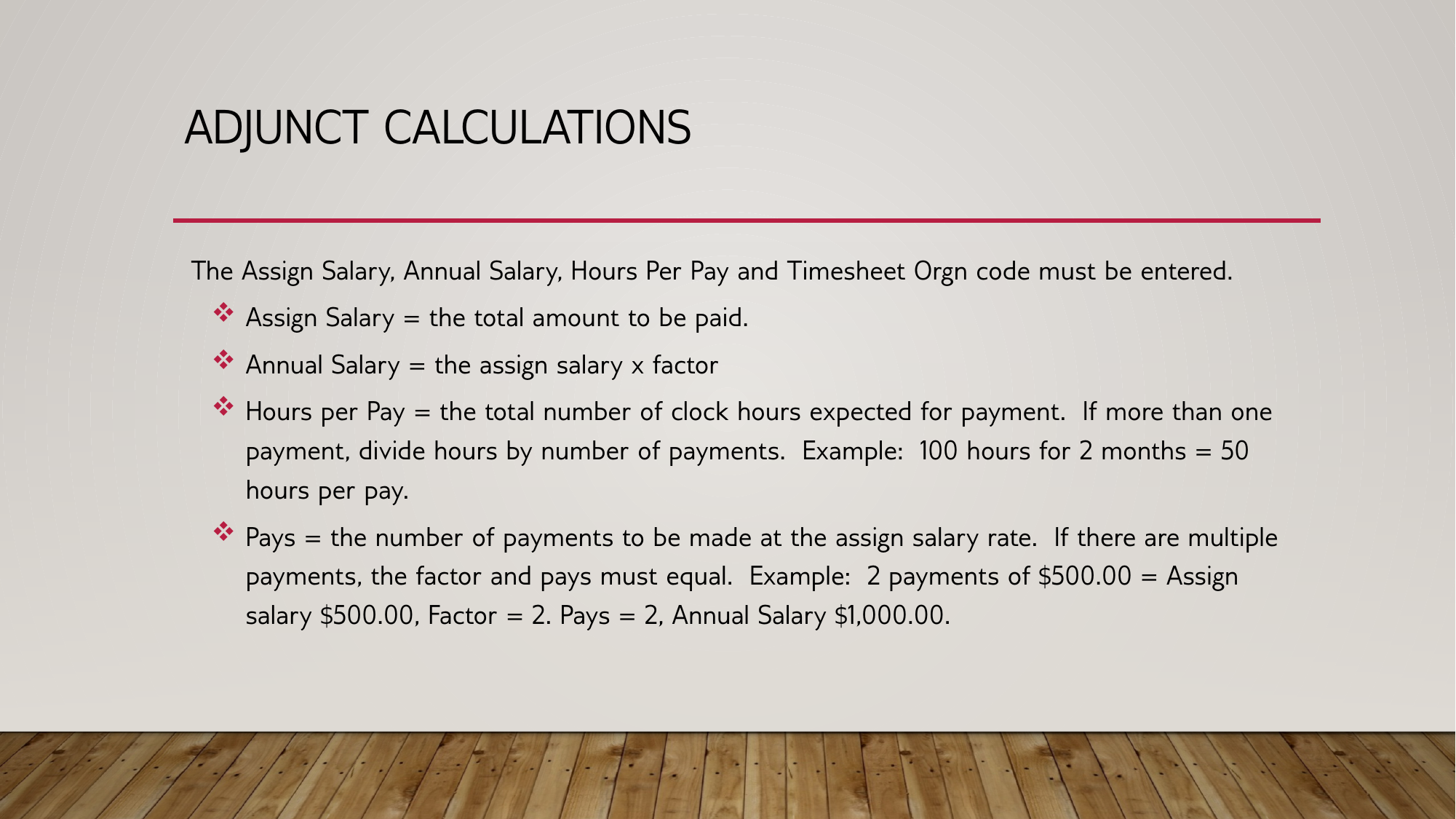

# Adjunct calculations
The Assign Salary, Annual Salary, Hours Per Pay and Timesheet Orgn code must be entered.
Assign Salary = the total amount to be paid.
Annual Salary = the assign salary x factor
Hours per Pay = the total number of clock hours expected for payment.  If more than one payment, divide hours by number of payments.  Example:  100 hours for 2 months = 50 hours per pay.
Pays = the number of payments to be made at the assign salary rate.  If there are multiple payments, the factor and pays must equal.  Example:  2 payments of $500.00 = Assign salary $500.00, Factor = 2. Pays = 2, Annual Salary $1,000.00.